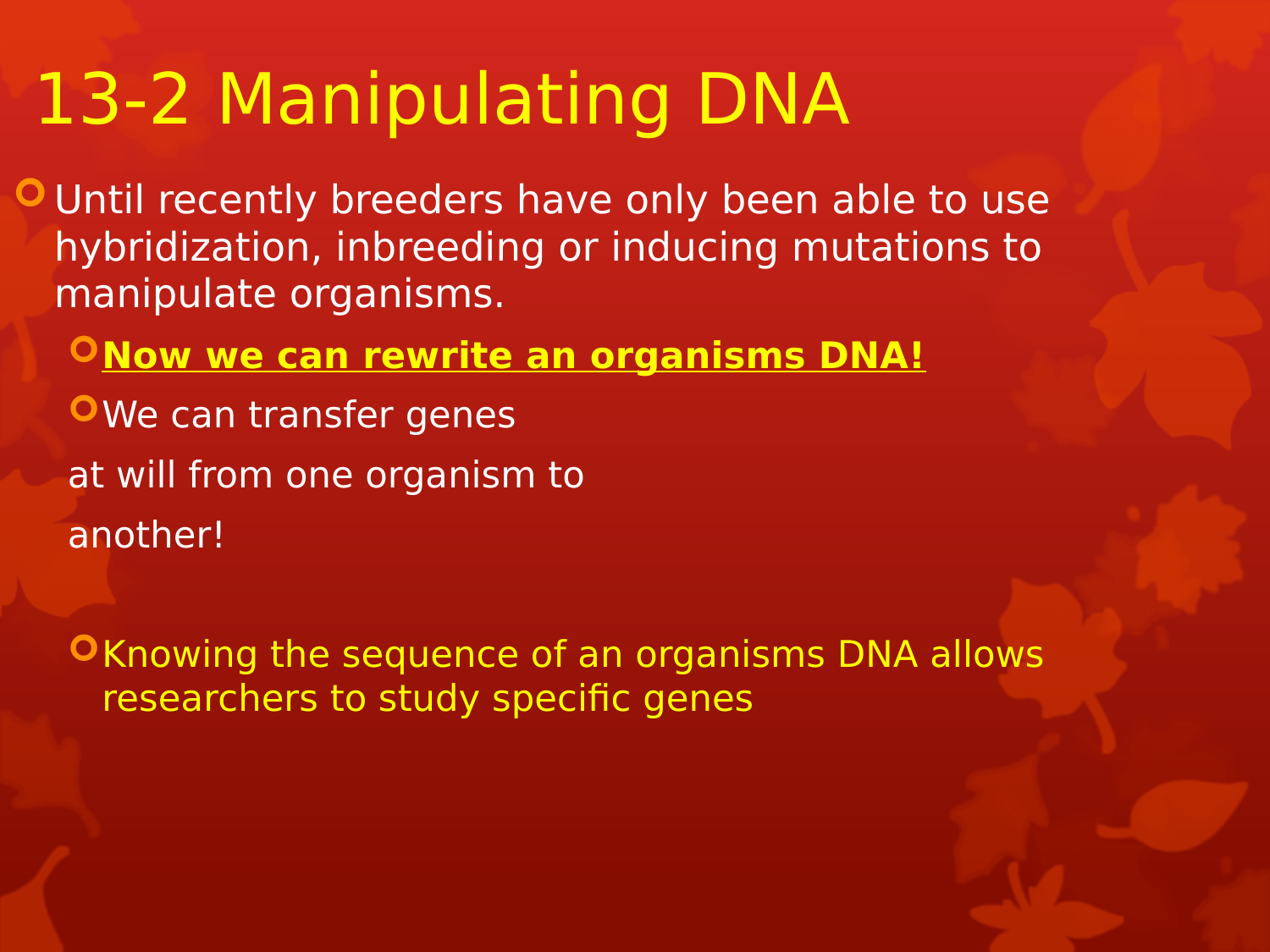

# 13-2 Manipulating DNA
Until recently breeders have only been able to use hybridization, inbreeding or inducing mutations to manipulate organisms.
Now we can rewrite an organisms DNA!
We can transfer genes
at will from one organism to
another!

Knowing the sequence of an organisms DNA allows researchers to study specific genes